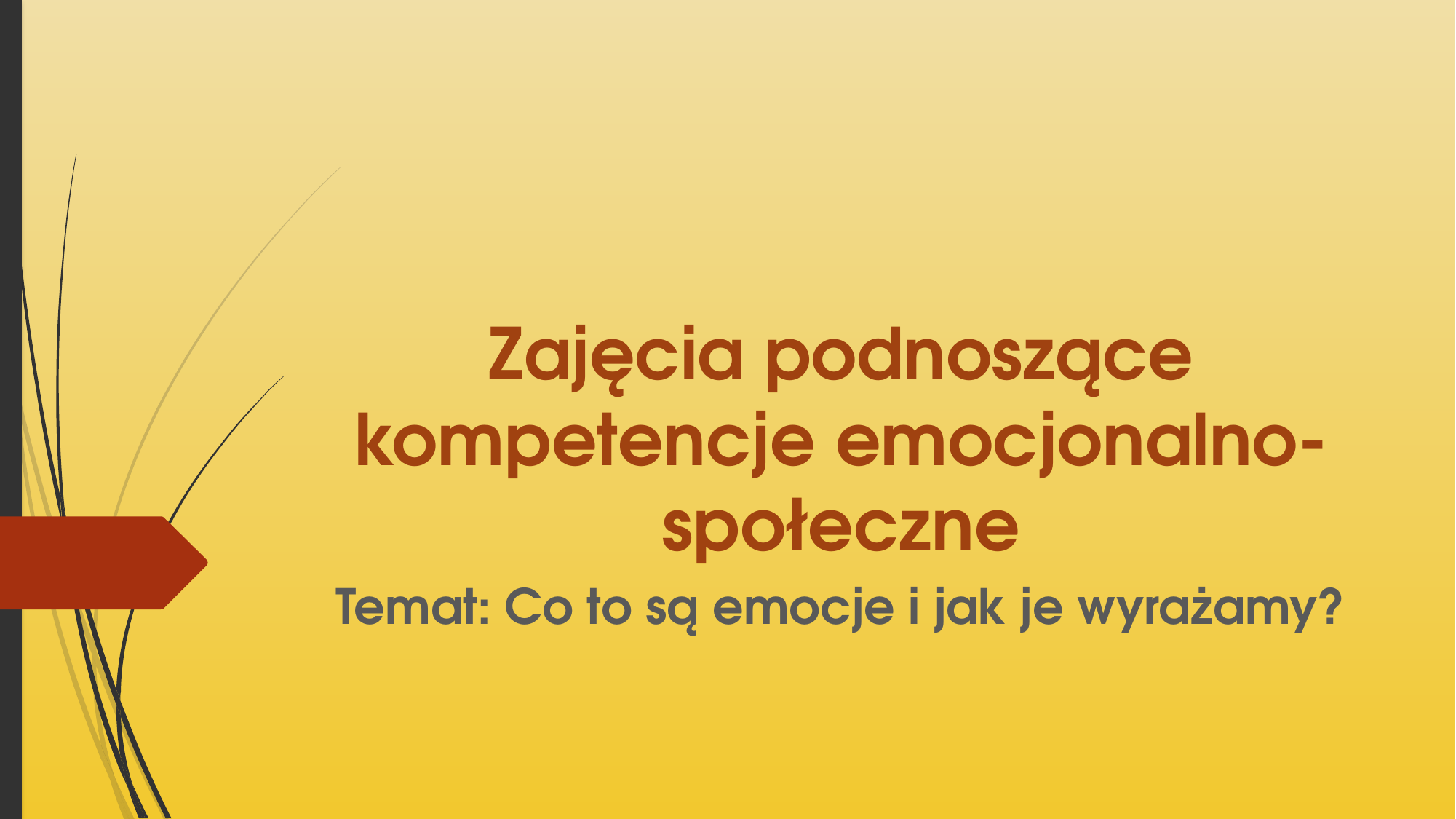

# Zajęcia podnoszące kompetencje emocjonalno-społeczne
Temat: Co to są emocje i jak je wyrażamy?